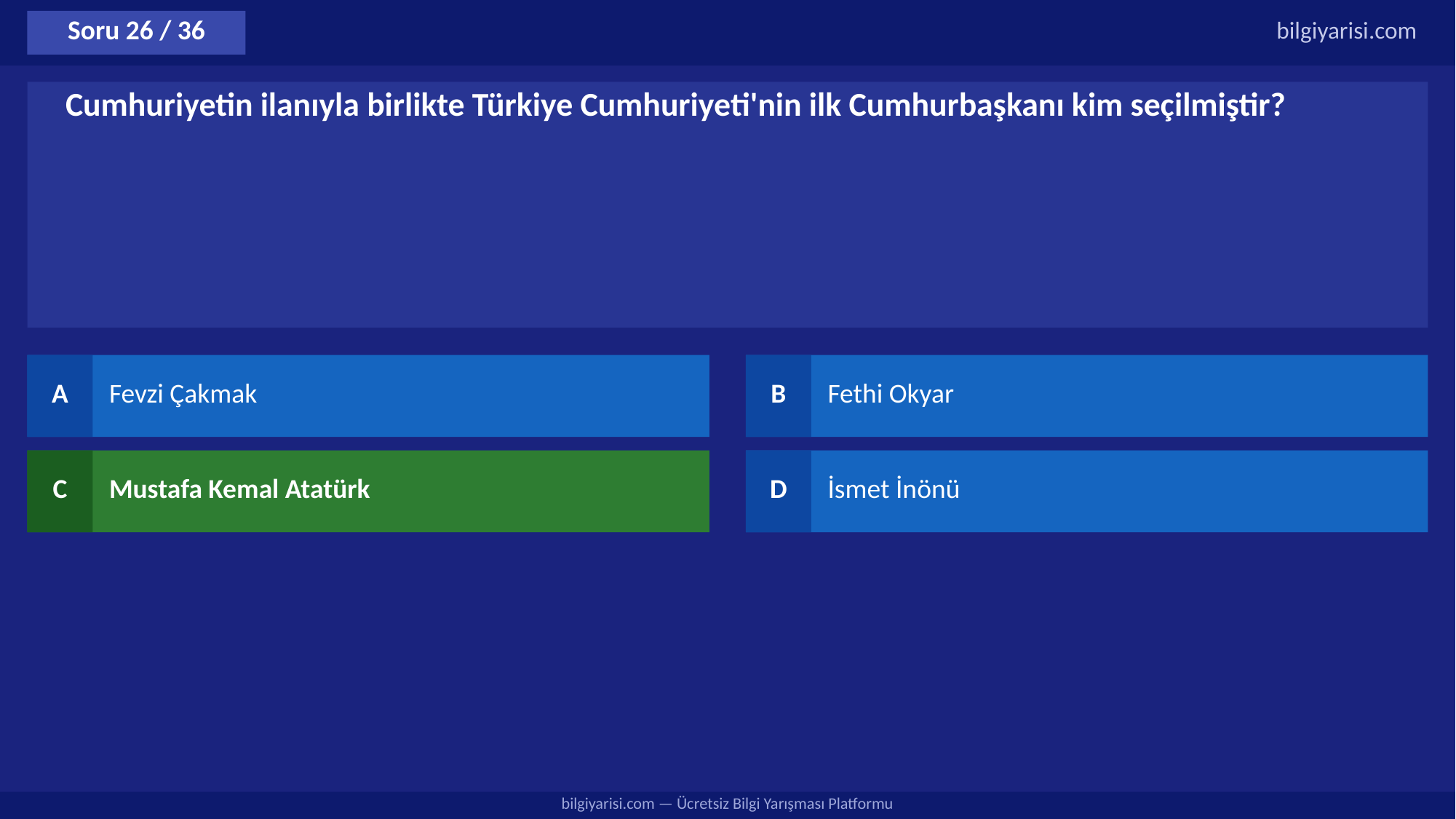

Soru 26 / 36
bilgiyarisi.com

Cumhuriyetin ilanıyla birlikte Türkiye Cumhuriyeti'nin ilk Cumhurbaşkanı kim seçilmiştir?

A
Fevzi Çakmak

B
Fethi Okyar

C
Mustafa Kemal Atatürk

D
İsmet İnönü
bilgiyarisi.com — Ücretsiz Bilgi Yarışması Platformu